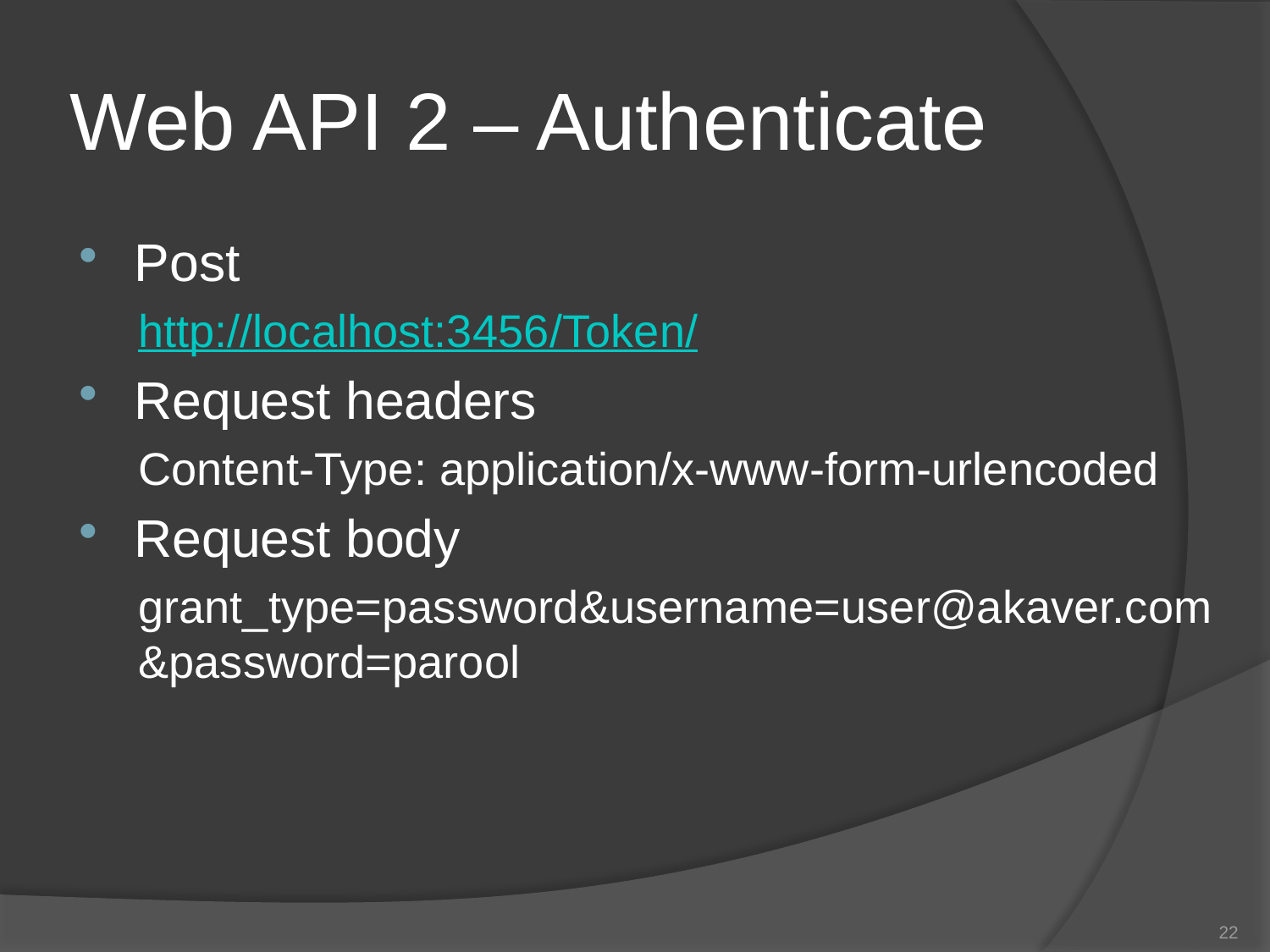

# Web API 2 – Authenticate
Post
http://localhost:3456/Token/
Request headers
Content-Type: application/x-www-form-urlencoded
Request body
grant_type=password&username=user@akaver.com&password=parool
22